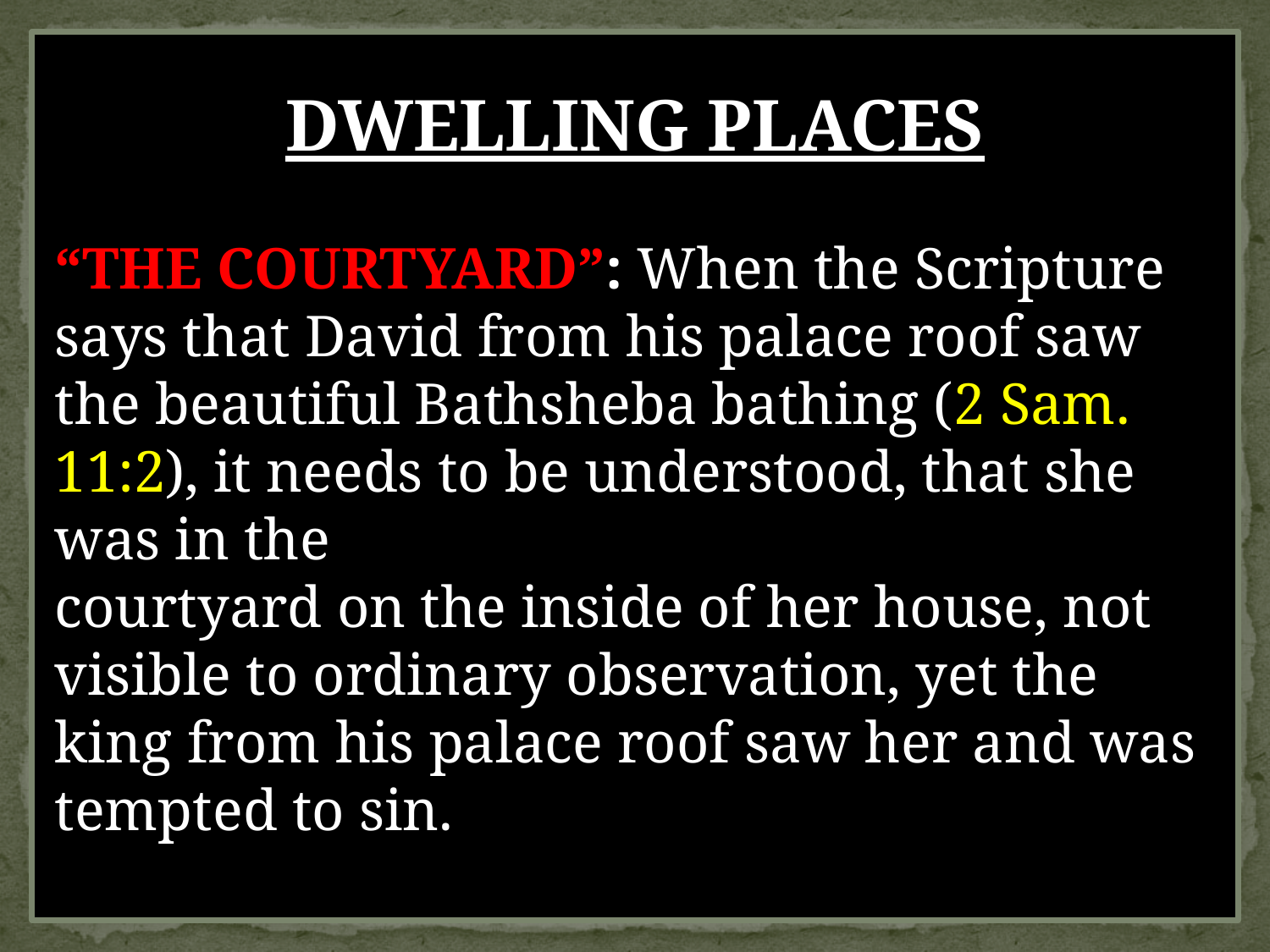

DWELLING PLACES

“THE COURTYARD”: When the Scripture says that David from his palace roof saw the beautiful Bathsheba bathing (2 Sam. 11:2), it needs to be understood, that she was in the
courtyard on the inside of her house, not visible to ordinary observation, yet the king from his palace roof saw her and was tempted to sin.